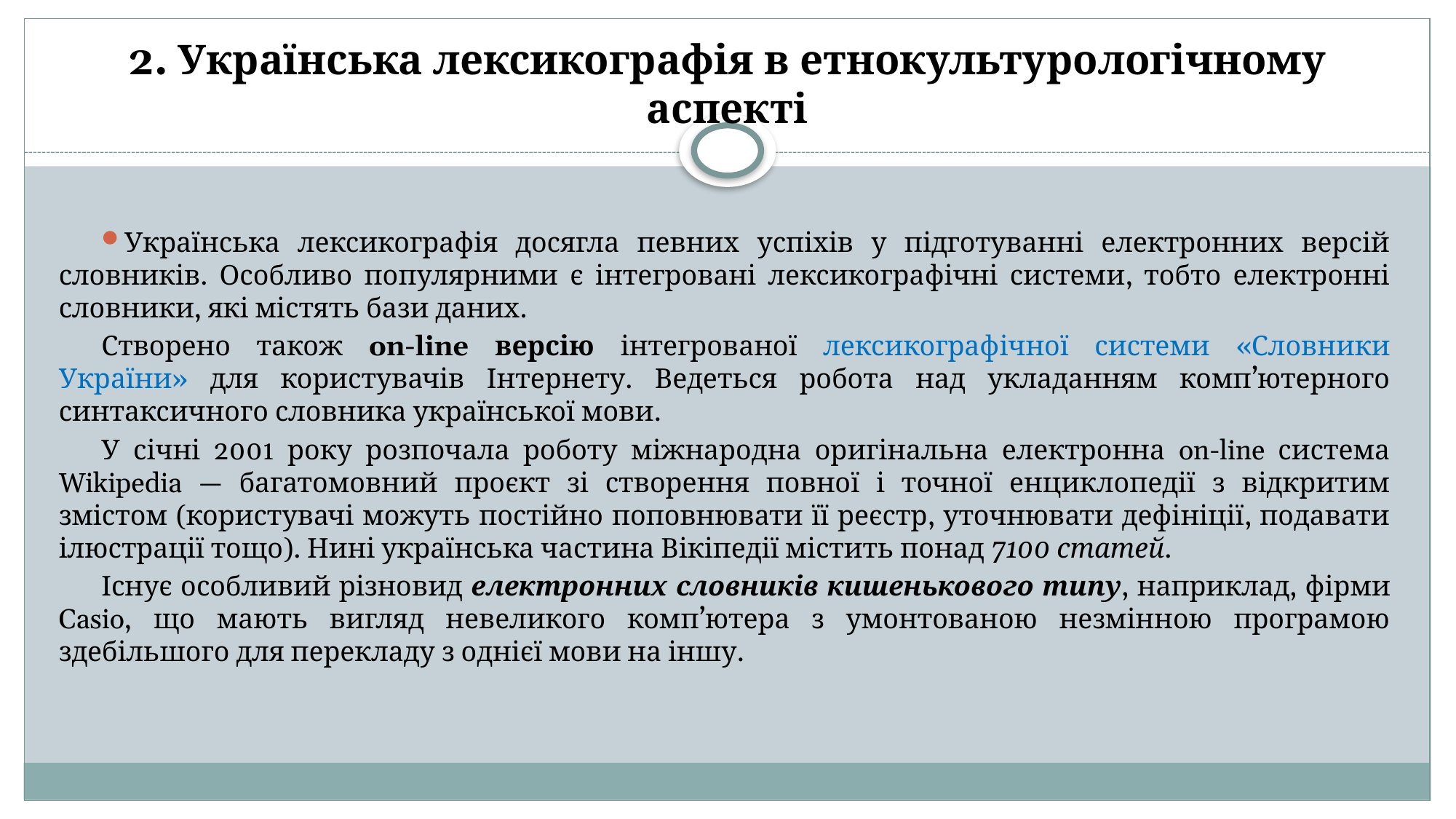

# 2. Українська лексикографія в етнокультурологічному аспекті
Українська лексикографія досягла певних успіхів у підготуванні електронних версій словників. Особливо популярними є інтегровані лексикографічні системи, тобто електронні словники, які містять бази даних.
Створено також on-line версію інтегрованої лексикографічної системи «Словники України» для користувачів Інтернету. Ведеться робота над укладанням комп’ютерного синтаксичного словника української мови.
У січні 2001 року розпочала роботу міжнародна оригінальна електронна on-line система Wikipedia — багатомовний проєкт зі створення повної і точної енциклопедії з відкритим змістом (користувачі можуть постійно поповнювати її реєстр, уточнювати дефініції, подавати ілюстрації тощо). Нині українська частина Вікіпедії містить понад 7100 статей.
Існує особливий різновид електронних словників кишенькового типу, наприклад, фірми Casio, що мають вигляд невеликого комп’ютера з умонтованою незмінною програмою здебільшого для перекладу з однієї мови на іншу.